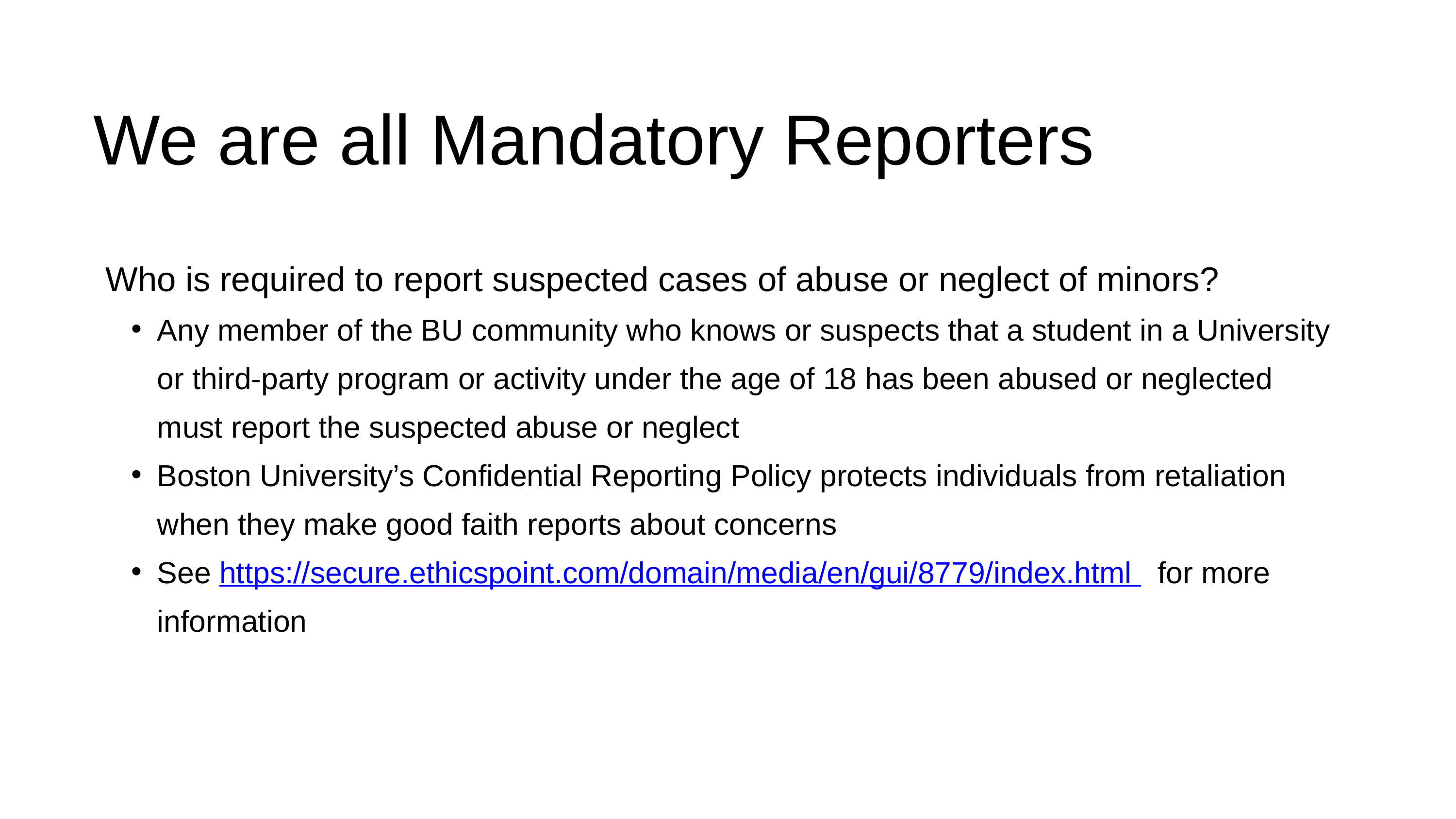

We are all Mandatory Reporters​
Who is required to report suspected cases of abuse or neglect of minors?​
Any member of the BU community who knows or suspects that a student in a University or third-party program or activity under the age of 18 has been abused or neglected must report the suspected abuse or neglect​
Boston University’s Confidential Reporting Policy protects individuals from retaliation when they make good faith reports about concerns​
See https://secure.ethicspoint.com/domain/media/en/gui/8779/index.html   for more information​